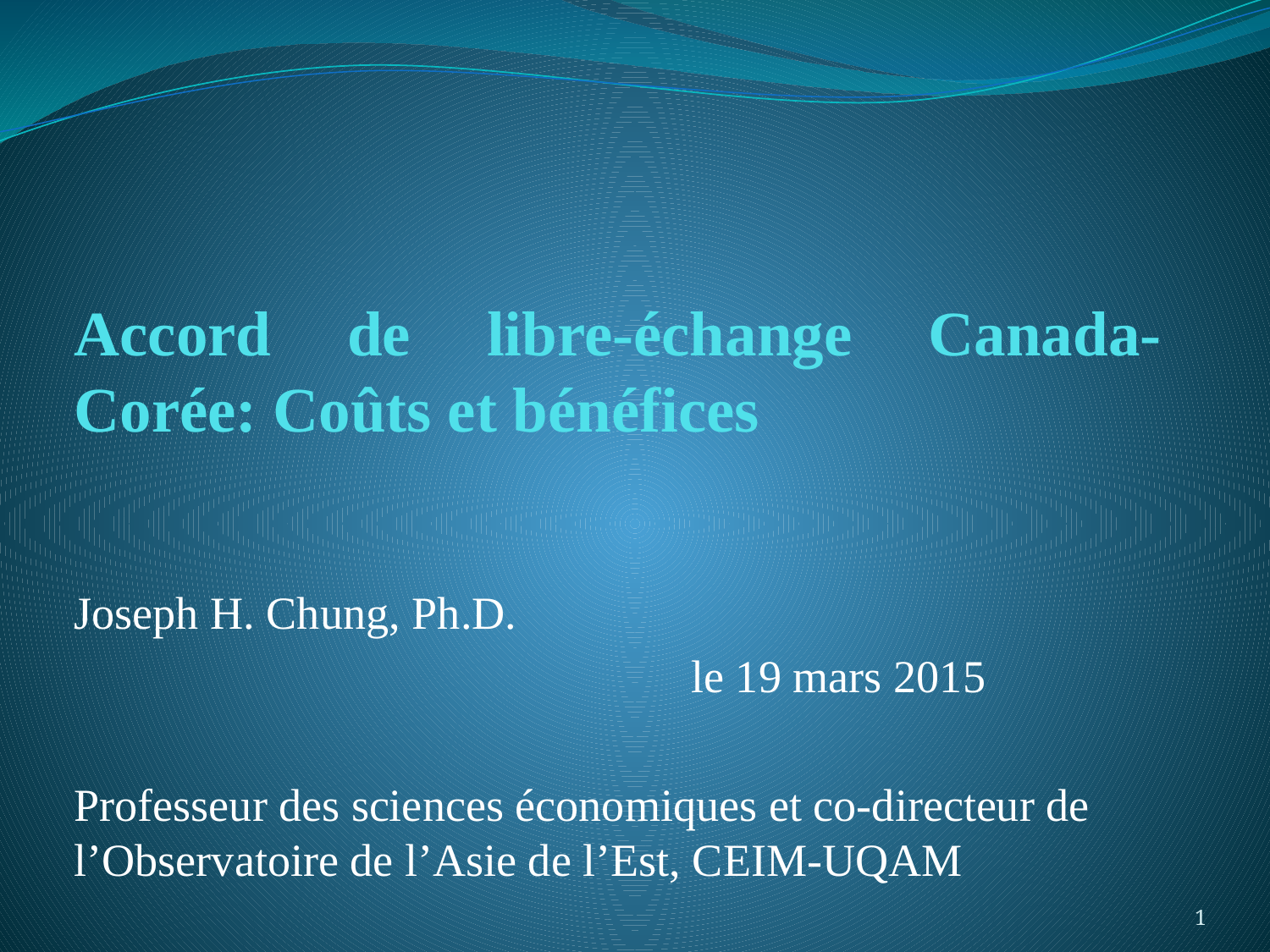

# Accord de libre-échange Canada-Corée: Coûts et bénéfices

Joseph H. Chung, Ph.D.
                                                      le 19 mars 2015

Professeur des sciences économiques et co-directeur de l’Observatoire de l’Asie de l’Est, CEIM-UQAM

1